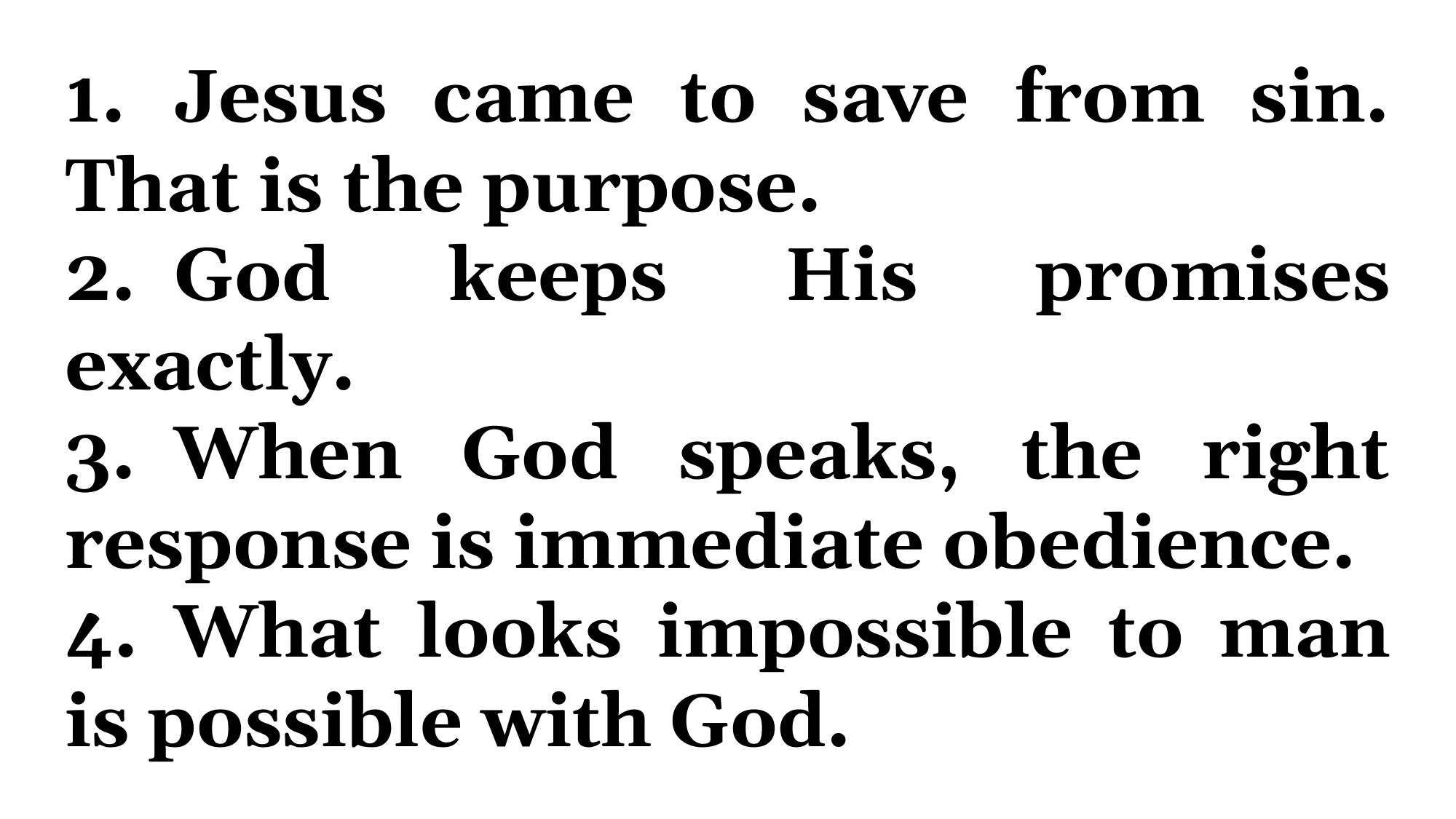

1.	Jesus came to save from sin. That is the purpose.
2.	God keeps His promises exactly.
3.	When God speaks, the right response is immediate obedience.
4.	What looks impossible to man is possible with God.